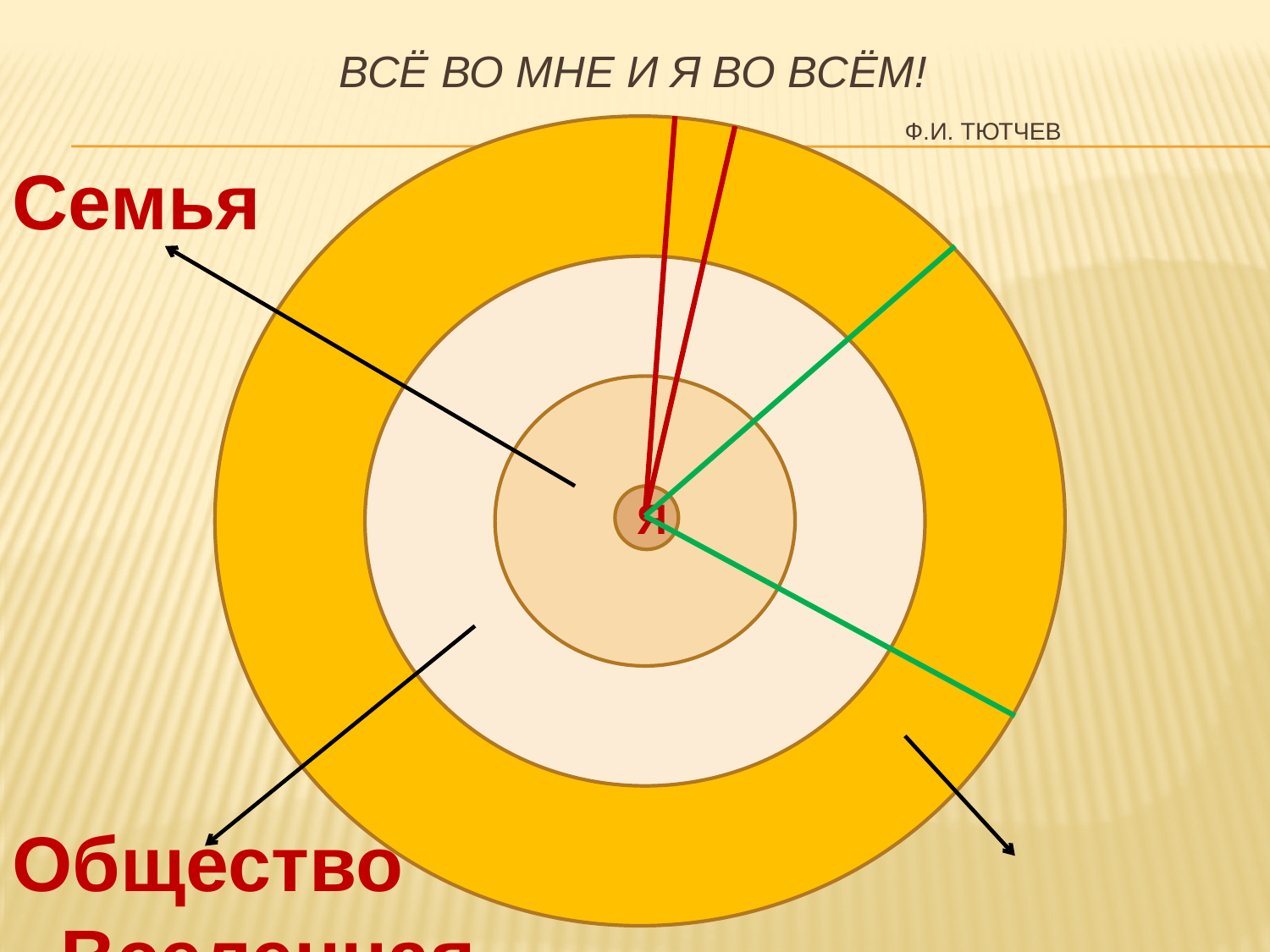

# Всё во мне и я во всём! Ф.И. Тютчев

Семья

Общество                           Вселенная

Я